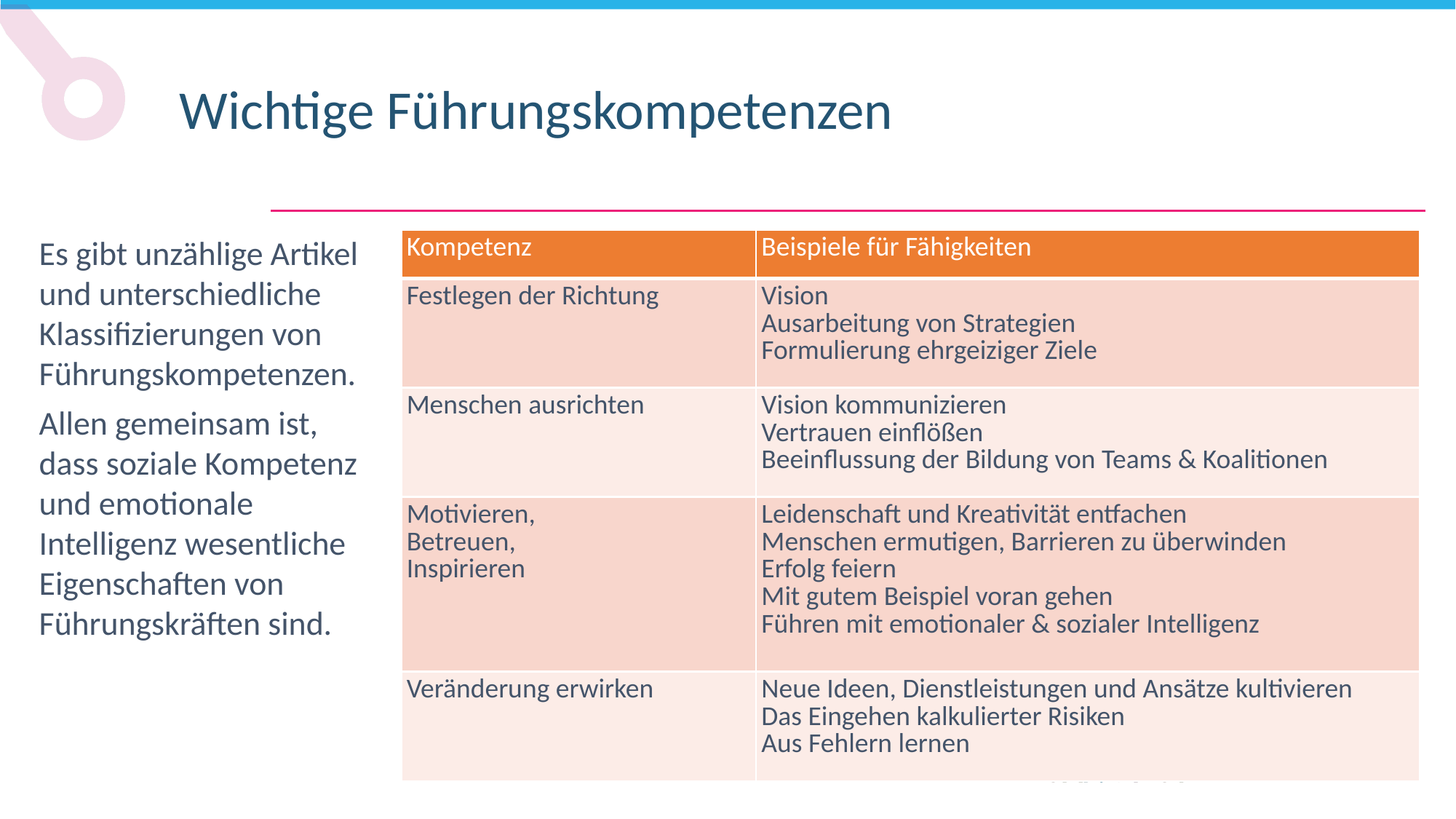

Wichtige Führungskompetenzen
Es gibt unzählige Artikel und unterschiedliche Klassifizierungen von Führungskompetenzen.
Allen gemeinsam ist, dass soziale Kompetenz und emotionale Intelligenz wesentliche Eigenschaften von Führungskräften sind.
| Kompetenz | Beispiele für Fähigkeiten |
| --- | --- |
| Festlegen der Richtung | Vision Ausarbeitung von Strategien Formulierung ehrgeiziger Ziele |
| Menschen ausrichten | Vision kommunizieren Vertrauen einflößen Beeinflussung der Bildung von Teams & Koalitionen |
| Motivieren, Betreuen, Inspirieren | Leidenschaft und Kreativität entfachen Menschen ermutigen, Barrieren zu überwinden Erfolg feiern Mit gutem Beispiel voran gehen Führen mit emotionaler & sozialer Intelligenz |
| Veränderung erwirken | Neue Ideen, Dienstleistungen und Ansätze kultivieren Das Eingehen kalkulierter Risiken Aus Fehlern lernen |